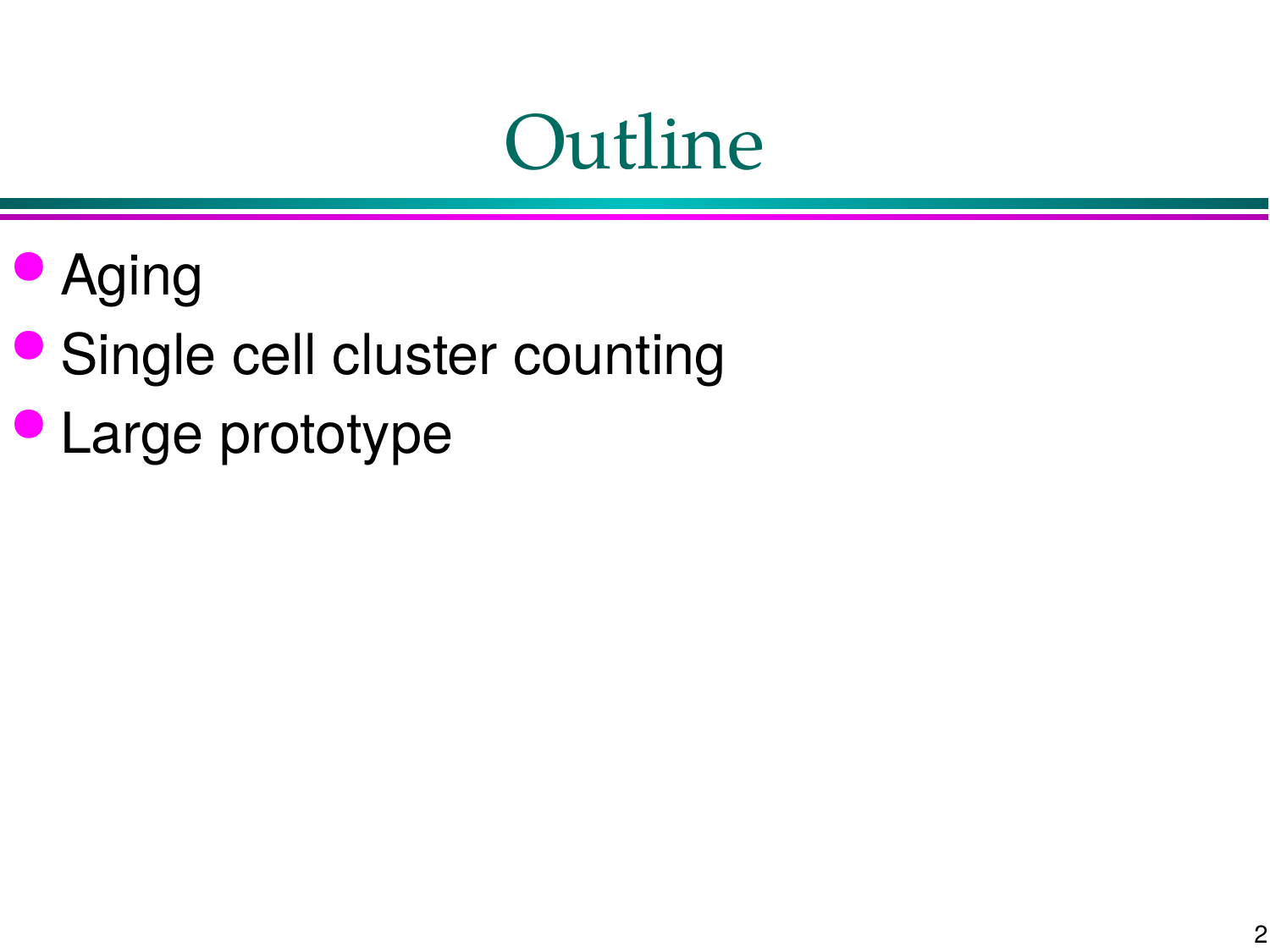

# Outline
Aging
Single cell cluster counting
Large prototype
2